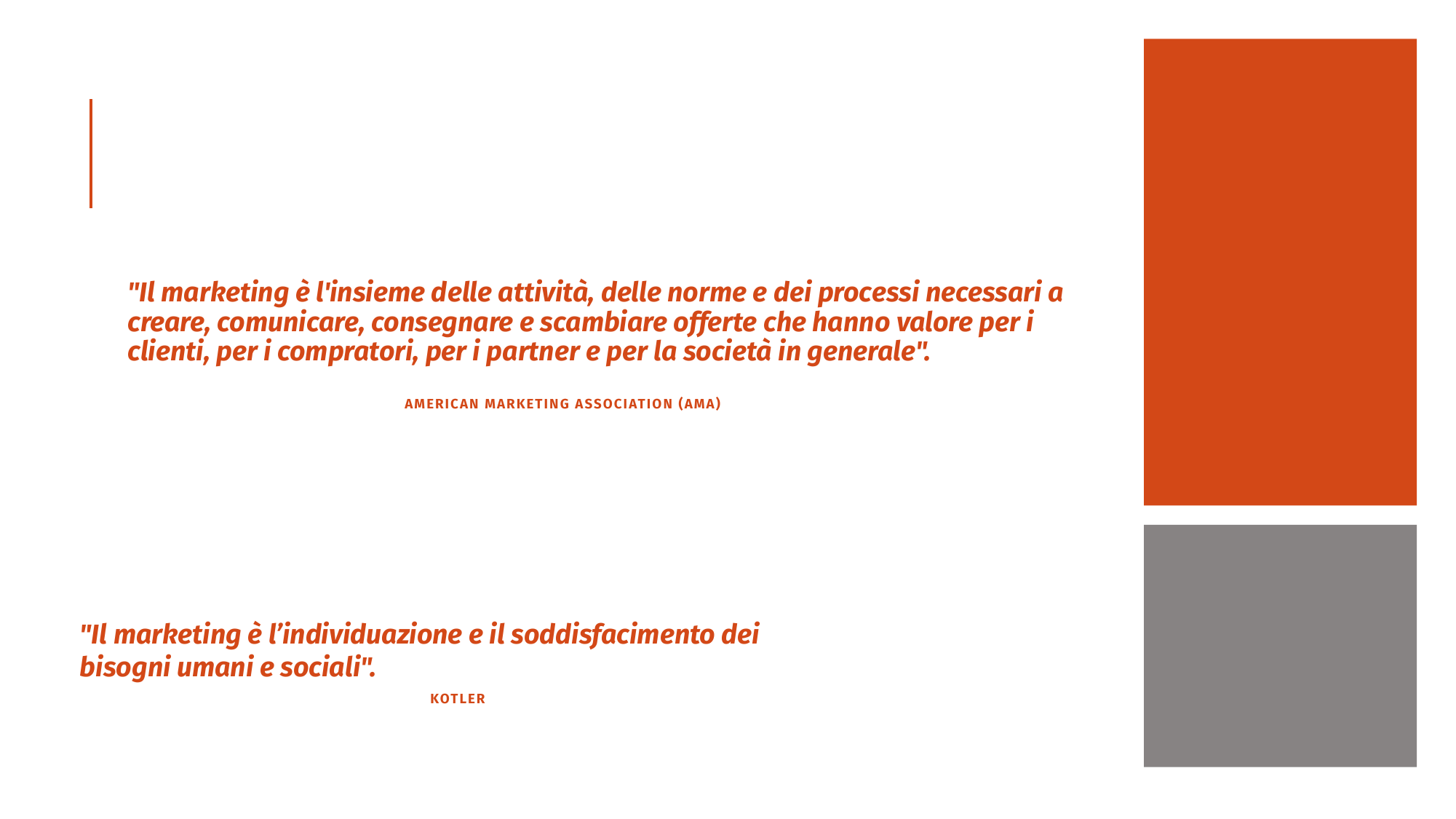

"Il marketing è l'insieme delle attività, delle norme e dei processi necessari a creare, comunicare, consegnare e scambiare offerte che hanno valore per i clienti, per i compratori, per i partner e per la società in generale".
American Marketing Association (AMA)

"Il marketing è l’individuazione e il soddisfacimento dei bisogni umani e sociali".
KOTLER